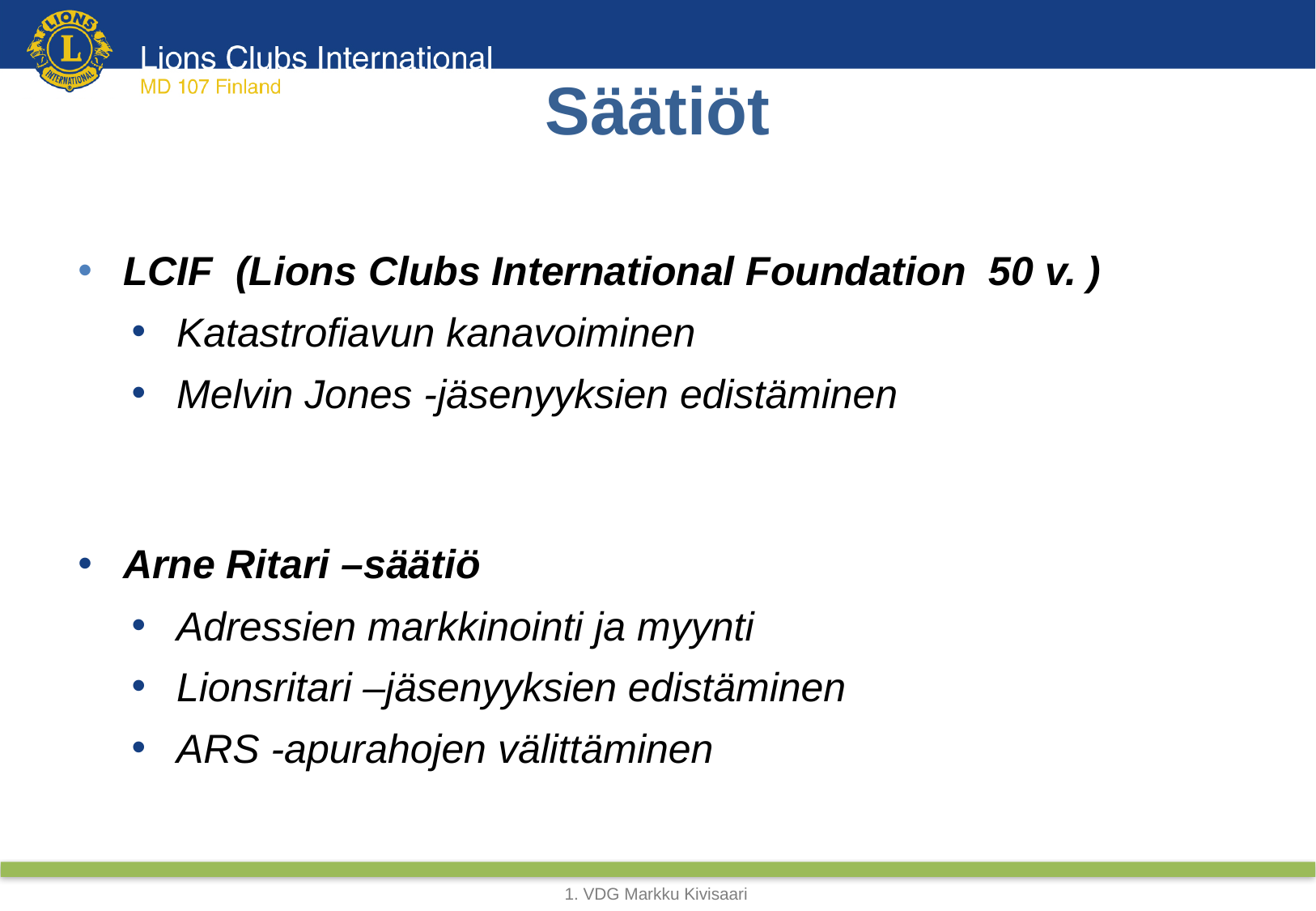

# Säätiöt
LCIF  (Lions Clubs International Foundation  50 v. )
Katastrofiavun kanavoiminen
Melvin Jones -jäsenyyksien edistäminen

Arne Ritari –säätiö
Adressien markkinointi ja myynti
Lionsritari –jäsenyyksien edistäminen
ARS -apurahojen välittäminen

1. VDG Markku Kivisaari